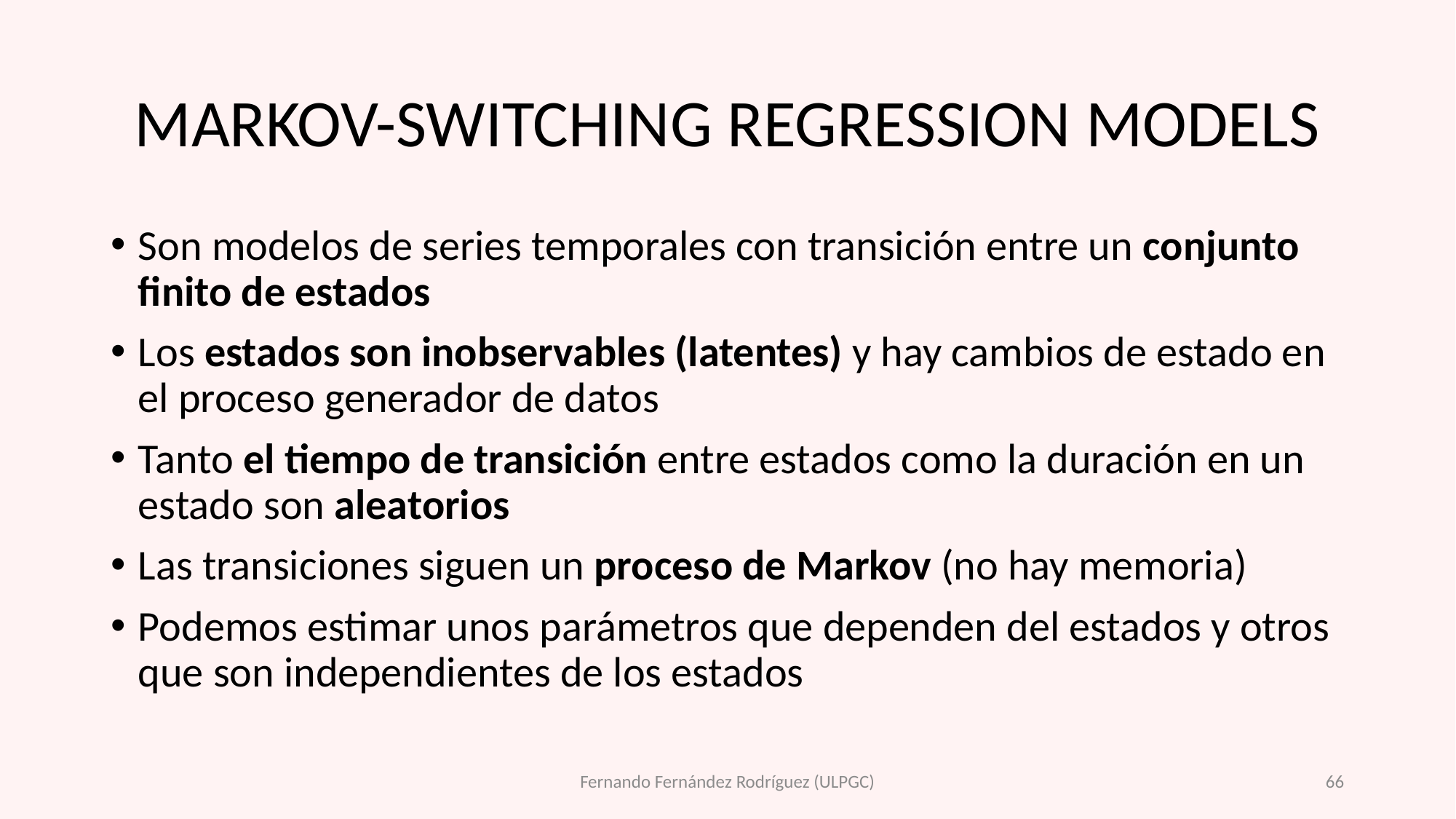

# MARKOV-SWITCHING REGRESSION MODELS
Son modelos de series temporales con transición entre un conjunto finito de estados
Los estados son inobservables (latentes) y hay cambios de estado en el proceso generador de datos
Tanto el tiempo de transición entre estados como la duración en un estado son aleatorios
Las transiciones siguen un proceso de Markov (no hay memoria)
Podemos estimar unos parámetros que dependen del estados y otros que son independientes de los estados
Fernando Fernández Rodríguez (ULPGC)
66